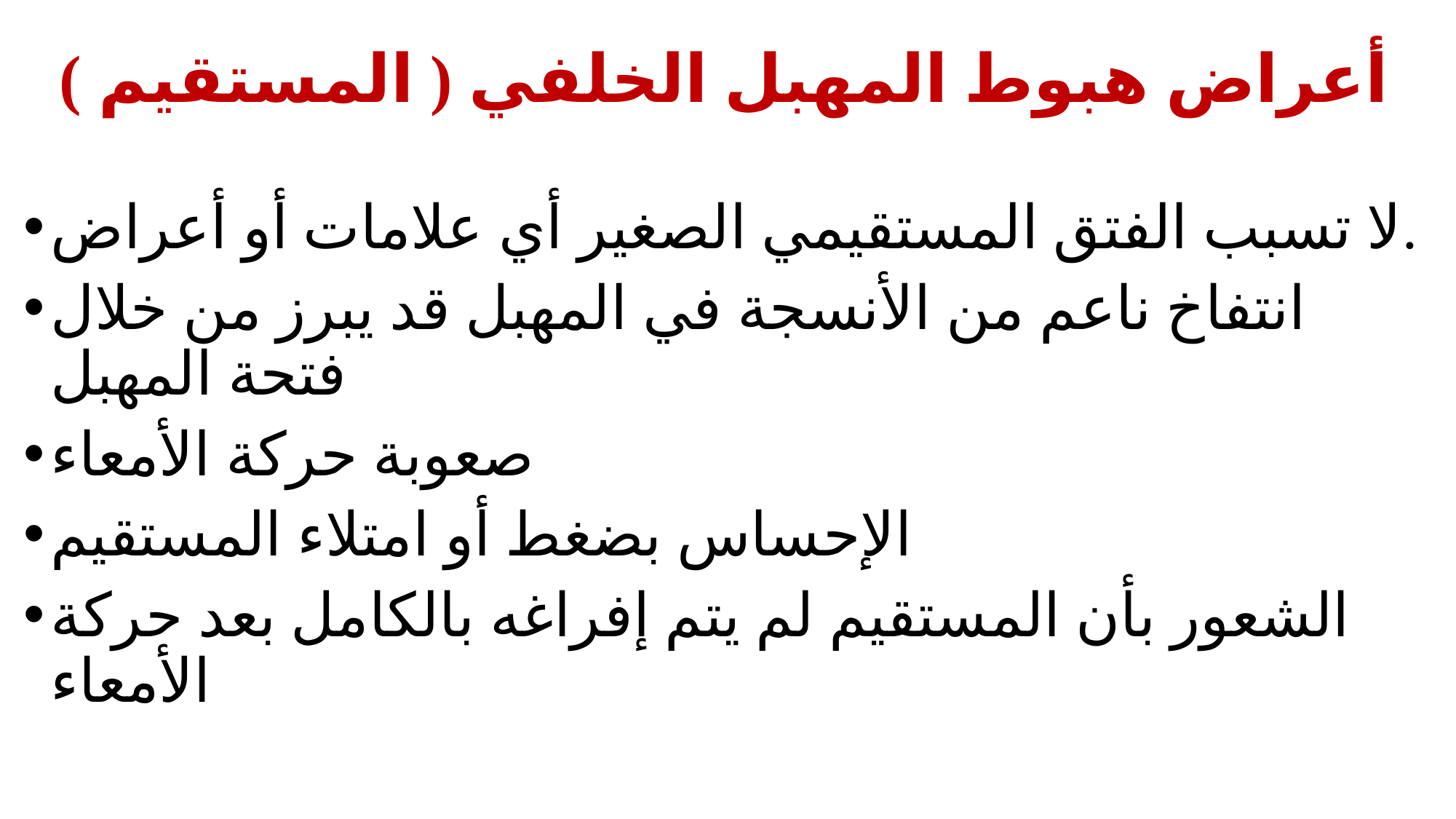

# أعراض هبوط المهبل الخلفي ( المستقيم )
لا تسبب الفتق المستقيمي الصغير أي علامات أو أعراض.
انتفاخ ناعم من الأنسجة في المهبل قد يبرز من خلال فتحة المهبل
صعوبة حركة الأمعاء
الإحساس بضغط أو امتلاء المستقيم
الشعور بأن المستقيم لم يتم إفراغه بالكامل بعد حركة الأمعاء